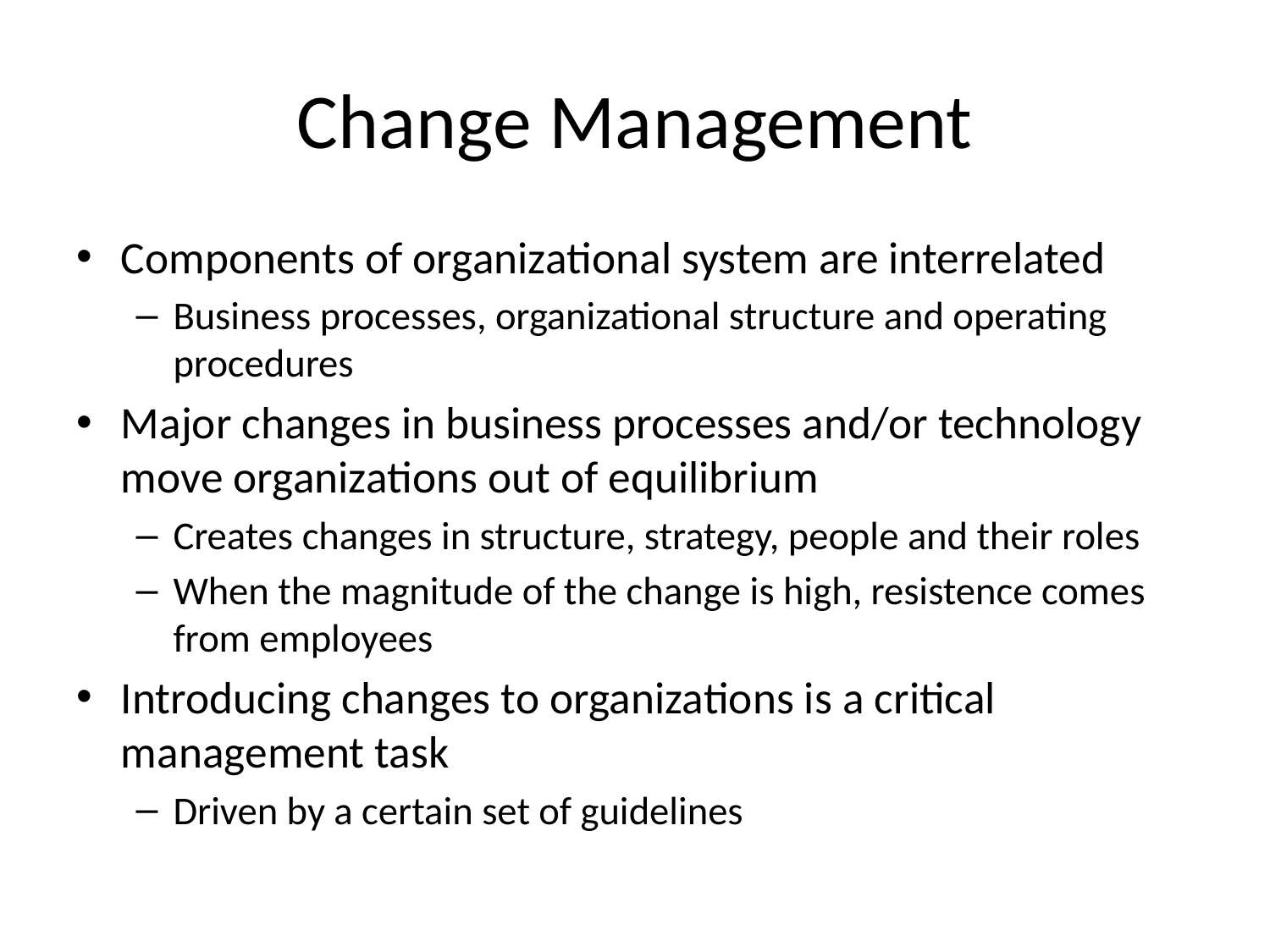

# Change Management
Components of organizational system are interrelated
Business processes, organizational structure and operating procedures
Major changes in business processes and/or technology move organizations out of equilibrium
Creates changes in structure, strategy, people and their roles
When the magnitude of the change is high, resistence comes from employees
Introducing changes to organizations is a critical management task
Driven by a certain set of guidelines